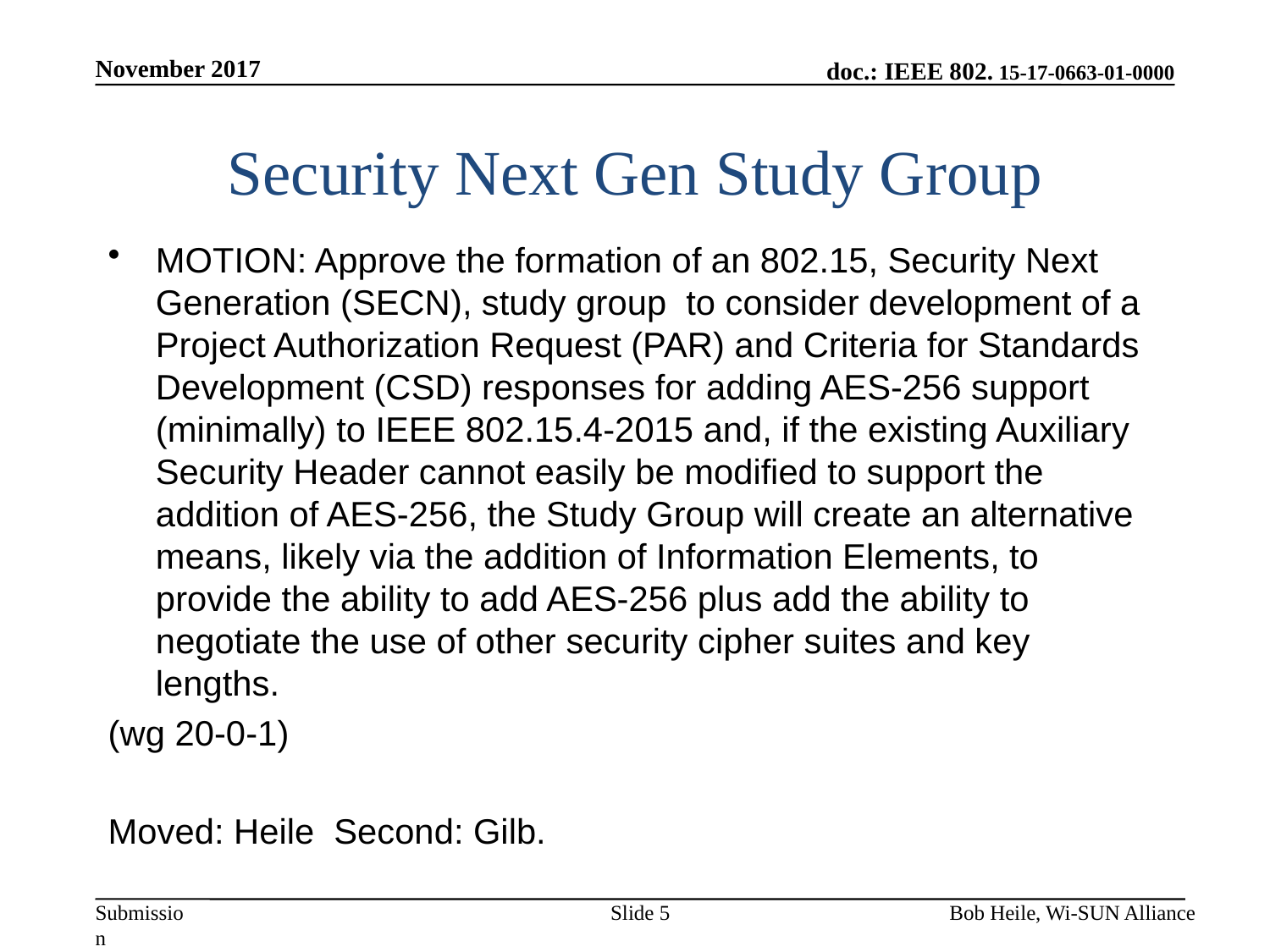

November 2017
# Security Next Gen Study Group
MOTION: Approve the formation of an 802.15, Security Next Generation (SECN), study group  to consider development of a Project Authorization Request (PAR) and Criteria for Standards Development (CSD) responses for adding AES-256 support (minimally) to IEEE 802.15.4-2015 and, if the existing Auxiliary Security Header cannot easily be modified to support the addition of AES-256, the Study Group will create an alternative means, likely via the addition of Information Elements, to provide the ability to add AES-256 plus add the ability to negotiate the use of other security cipher suites and key lengths.
(wg 20-0-1)

Moved: Heile  Second: Gilb.

Slide 5
Bob Heile, Wi-SUN Alliance